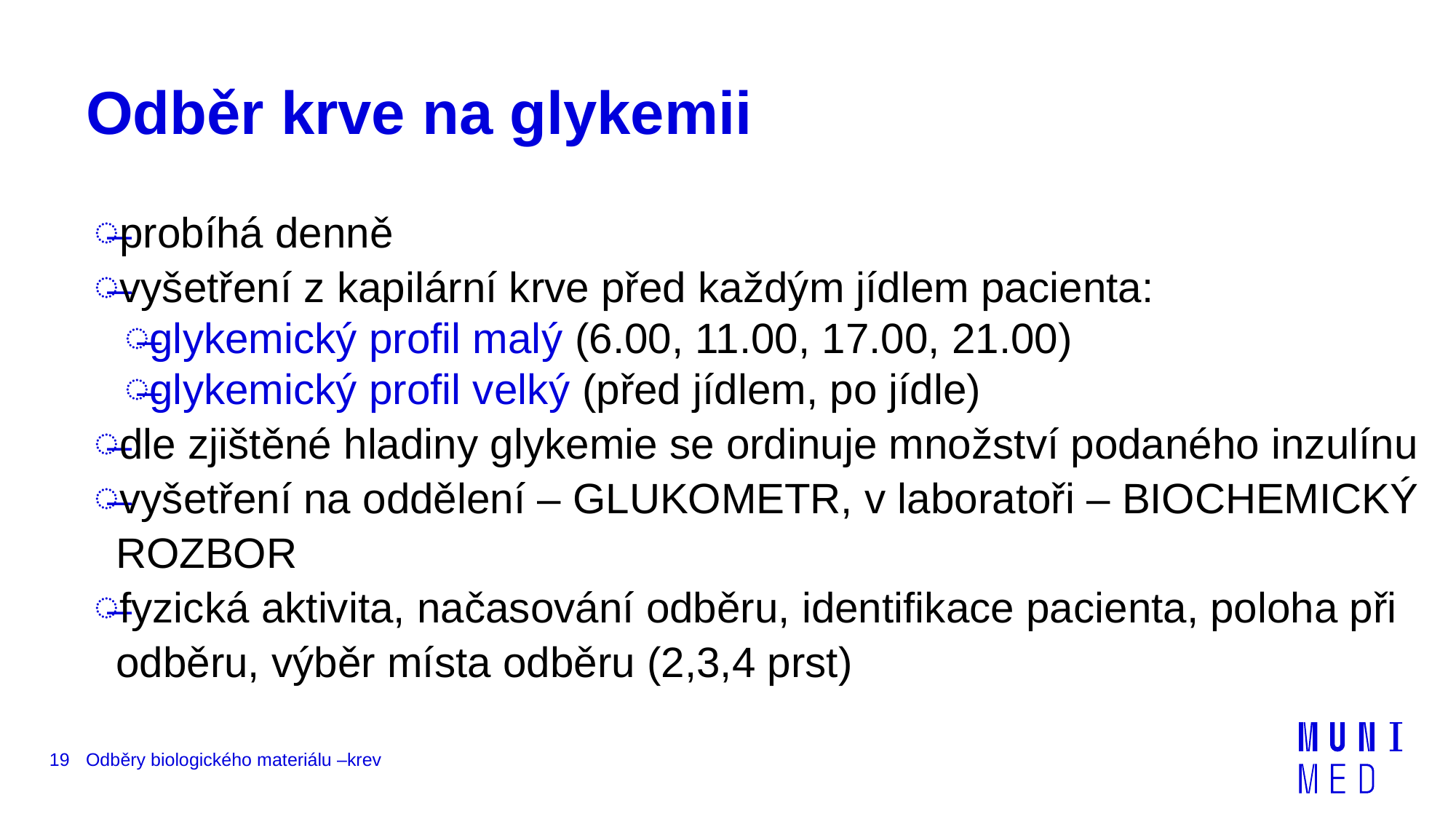

# Odběr krve na glykemii
probíhá denně
vyšetření z kapilární krve před každým jídlem pacienta:
glykemický profil malý (6.00, 11.00, 17.00, 21.00)
glykemický profil velký (před jídlem, po jídle)
dle zjištěné hladiny glykemie se ordinuje množství podaného inzulínu
vyšetření na oddělení – GLUKOMETR, v laboratoři – BIOCHEMICKÝ ROZBOR
fyzická aktivita, načasování odběru, identifikace pacienta, poloha při odběru, výběr místa odběru (2,3,4 prst)

19
Odběry biologického materiálu –krev